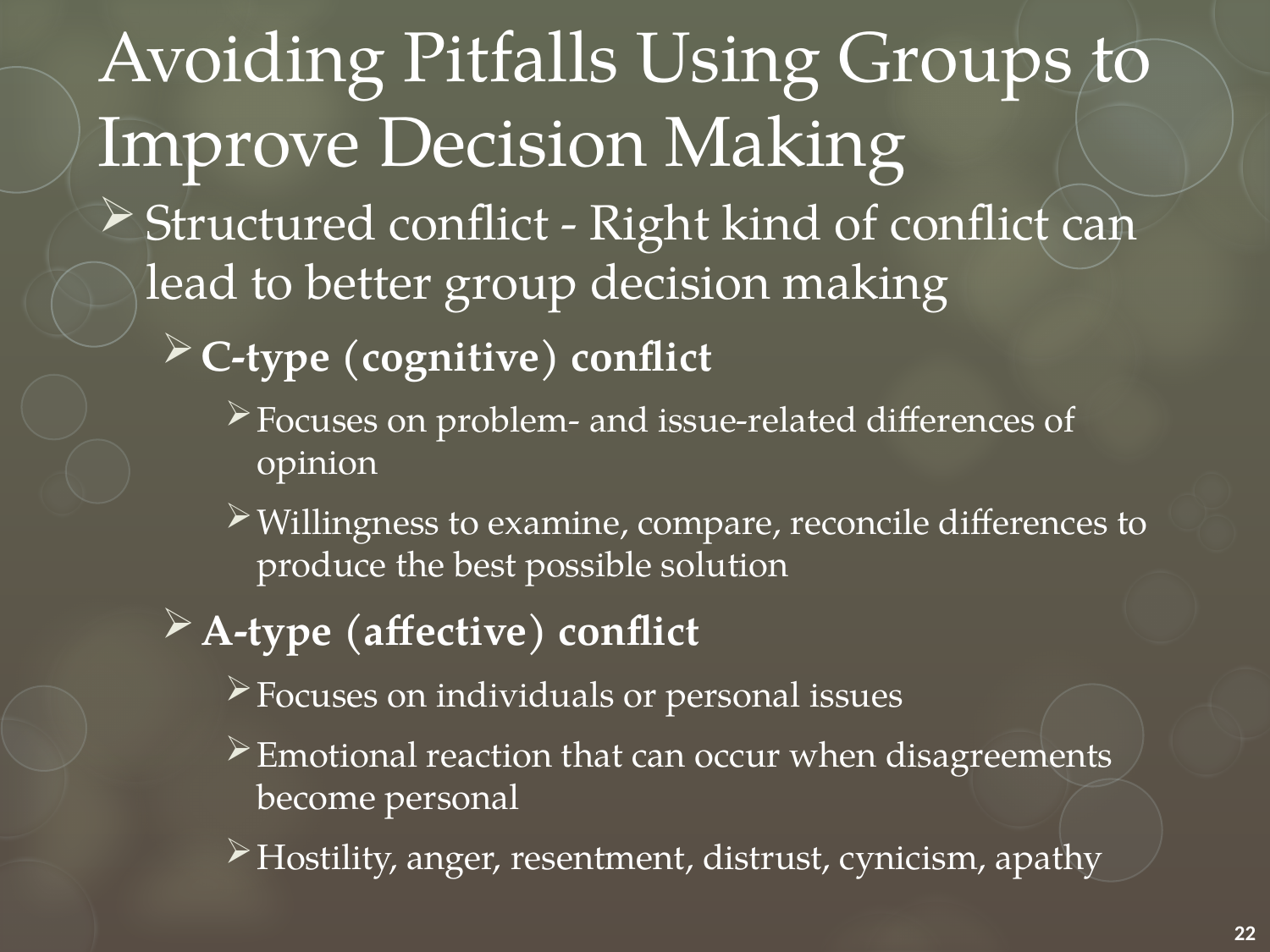

# Avoiding Pitfalls Using Groups to Improve Decision Making
Structured conflict - Right kind of conflict can lead to better group decision making
C-type (cognitive) conflict
Focuses on problem- and issue-related differences of opinion
Willingness to examine, compare, reconcile differences to produce the best possible solution
A-type (affective) conflict
Focuses on individuals or personal issues
Emotional reaction that can occur when disagreements become personal
Hostility, anger, resentment, distrust, cynicism, apathy